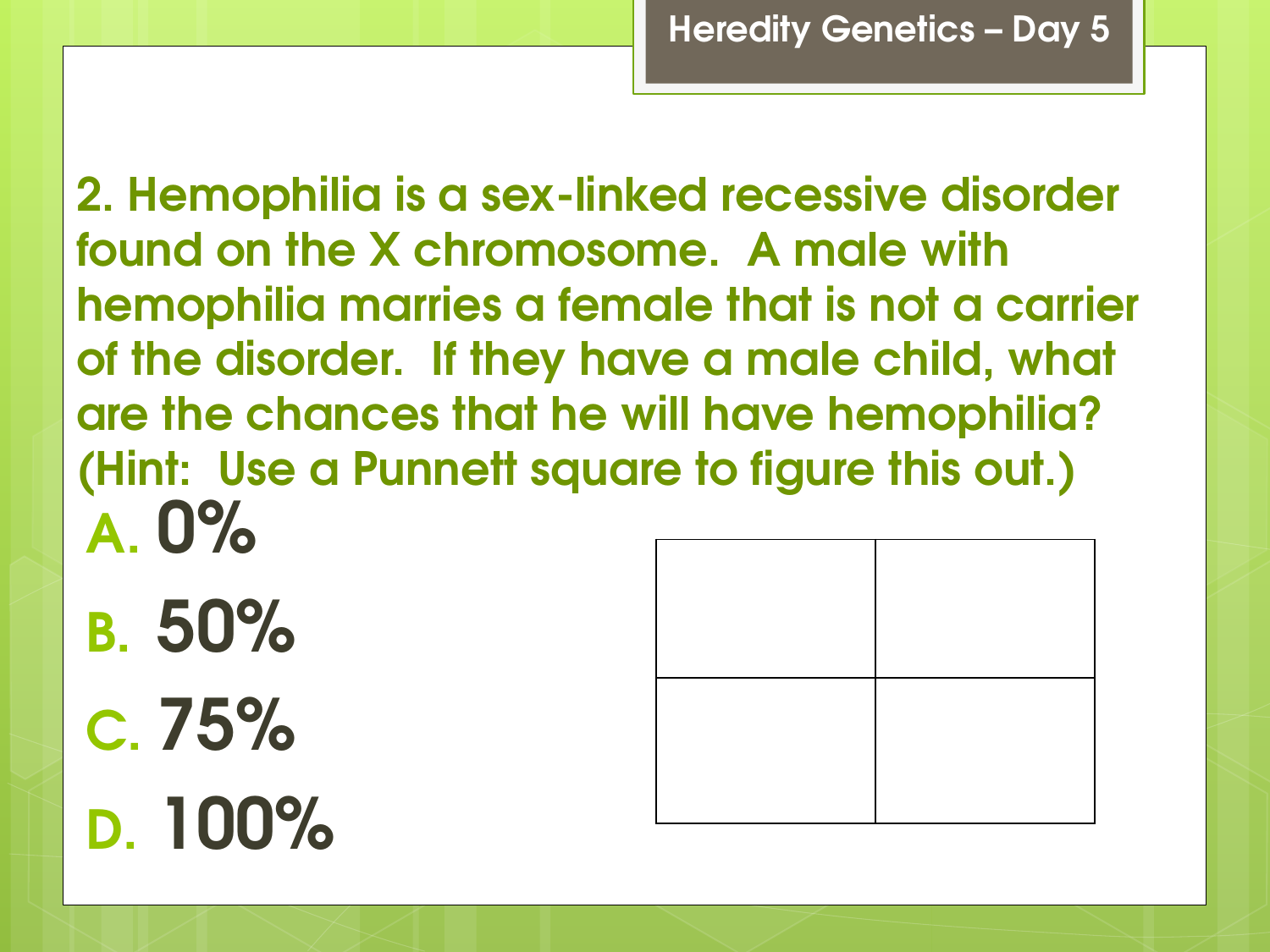

Heredity Genetics – Day 5
# 2. Hemophilia is a sex-linked recessive disorder found on the X chromosome.  A male with hemophilia marries a female that is not a carrier of the disorder.  If they have a male child, what are the chances that he will have hemophilia? (Hint:  Use a Punnett square to figure this out.)
0%
50%
75%
100%
|  |  |
| --- | --- |
|  |  |